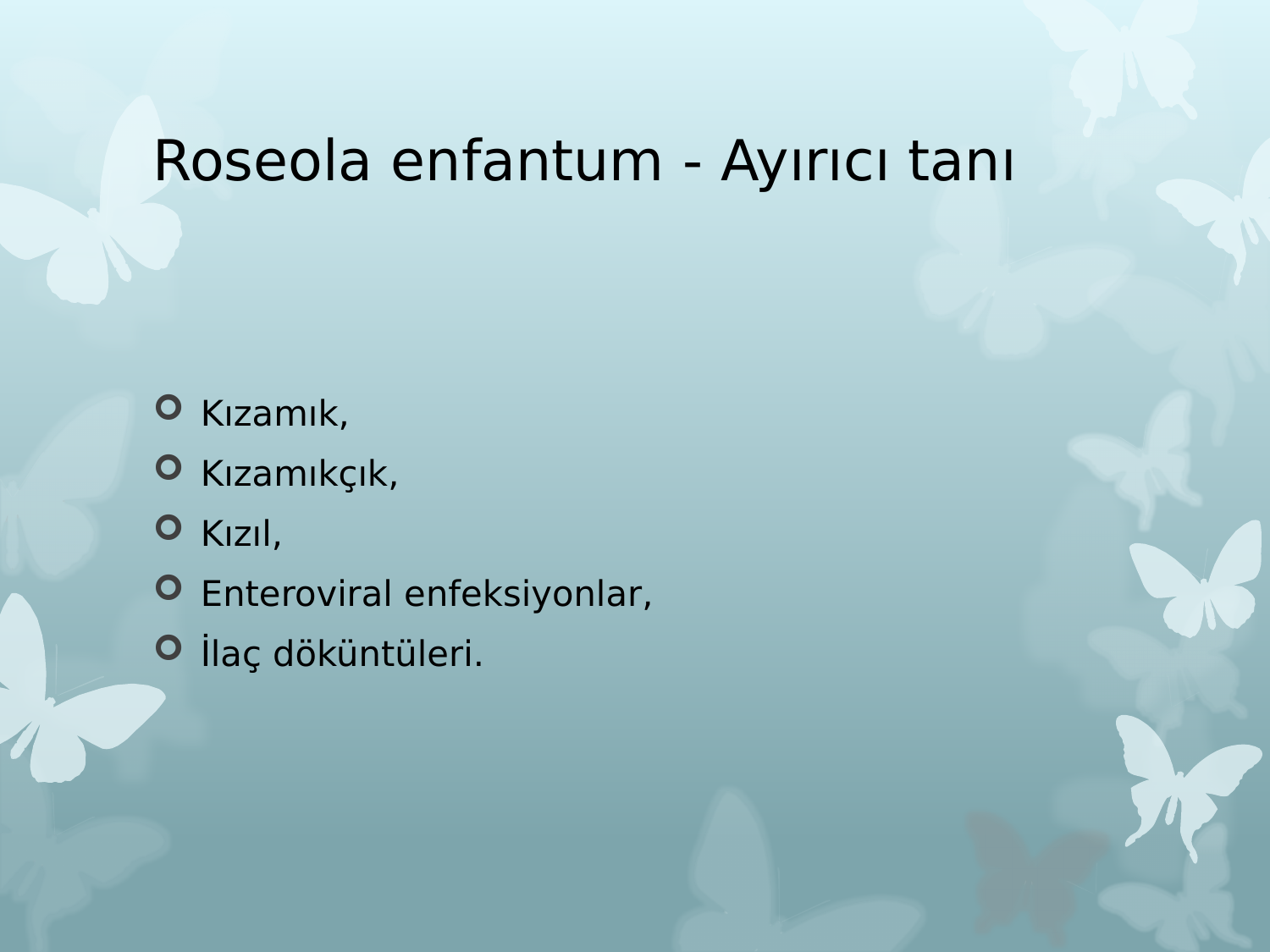

# Roseola enfantum - Ayırıcı tanı
Kızamık,
Kızamıkçık,
Kızıl,
Enteroviral enfeksiyonlar,
İlaç döküntüleri.